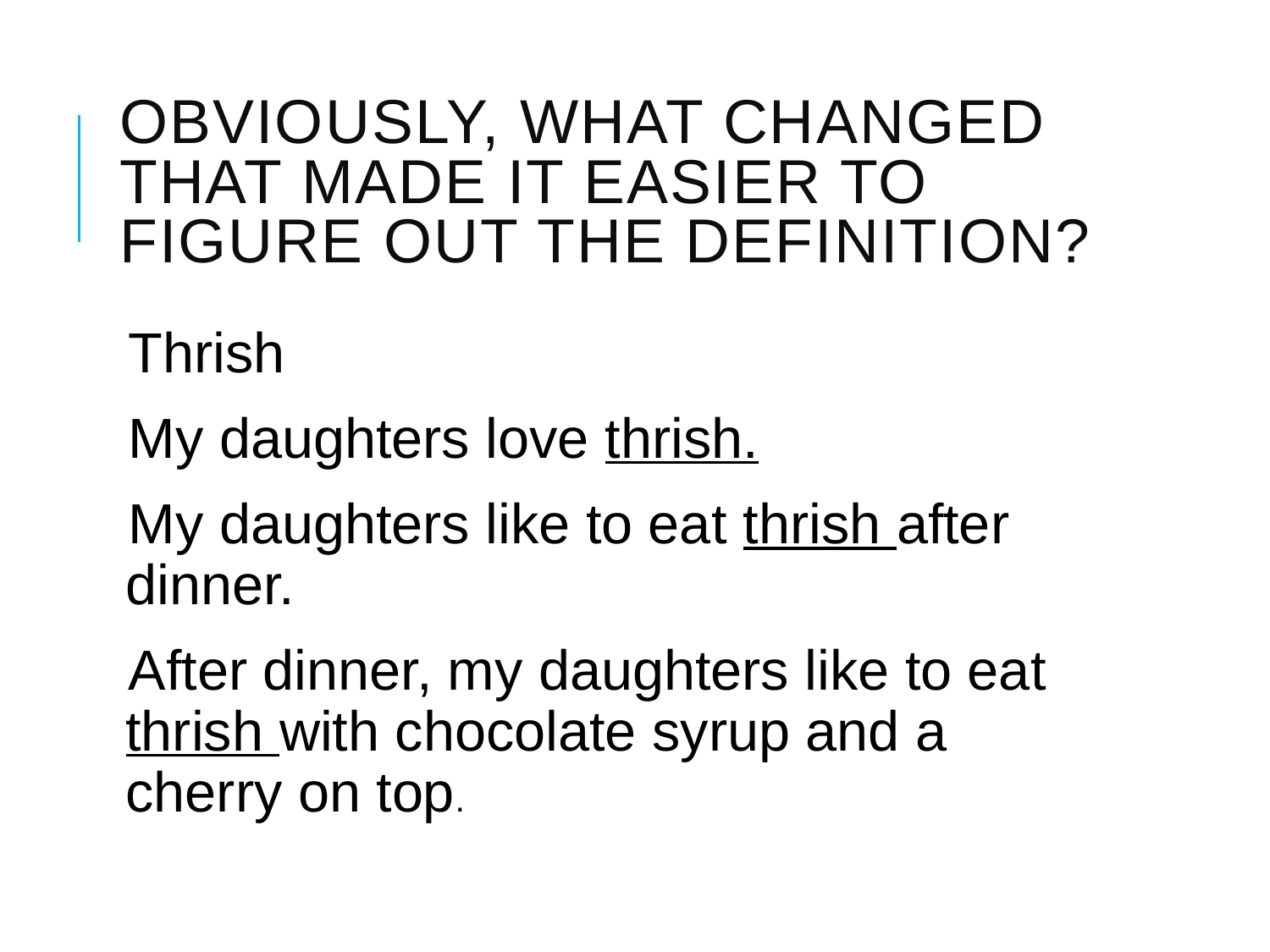

# Obviously, what changed That made it easier to figure out the definition?
Thrish
My daughters love thrish.
My daughters like to eat thrish after dinner.
After dinner, my daughters like to eat thrish with chocolate syrup and a cherry on top.